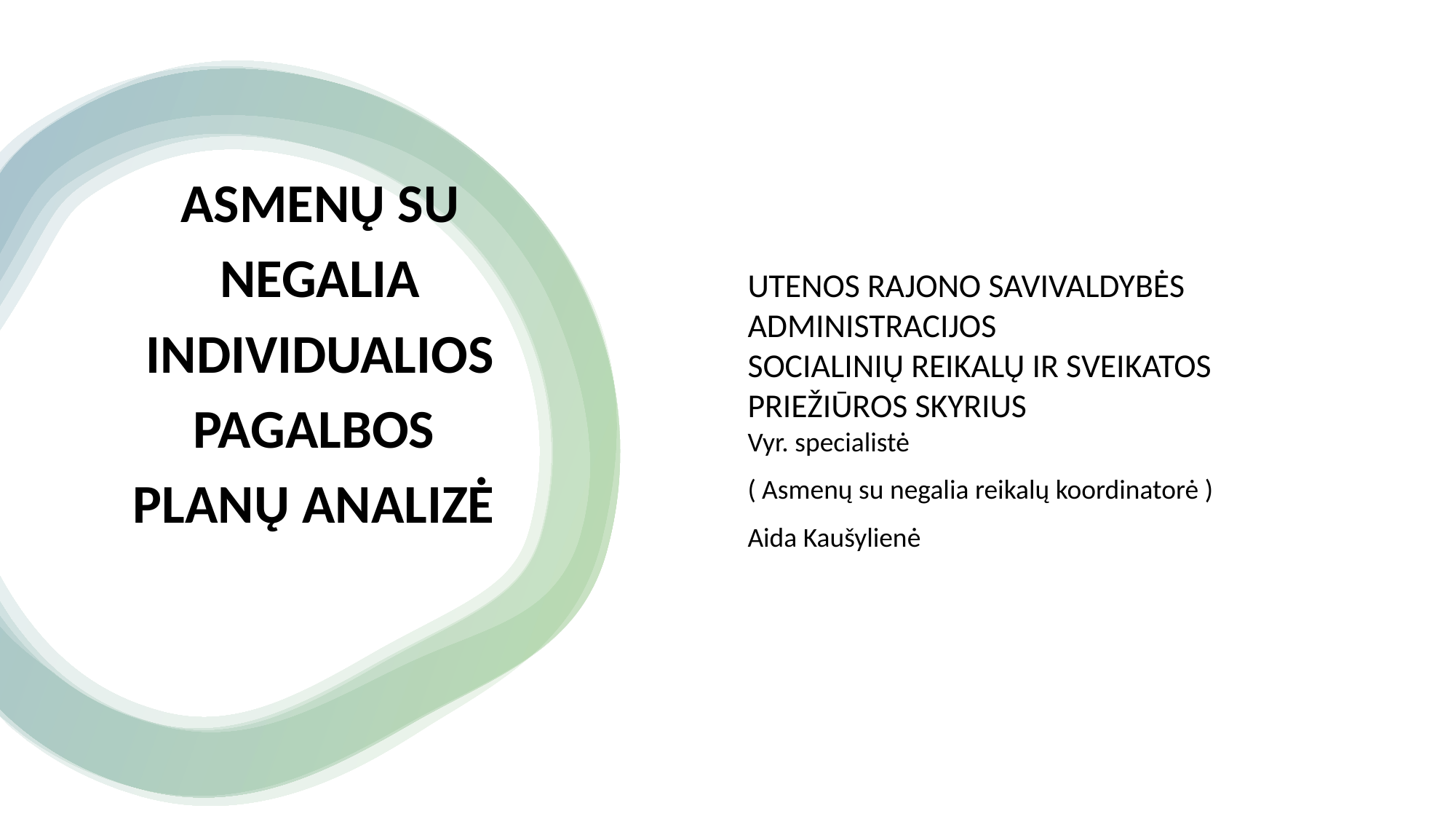

UTENOS RAJONO SAVIVALDYBĖS ADMINISTRACIJOS
SOCIALINIŲ REIKALŲ IR SVEIKATOS PRIEŽIŪROS SKYRIUS
Vyr. specialistė
( Asmenų su negalia reikalų koordinatorė )
Aida Kaušylienė
# ASMENŲ SU NEGALIA INDIVIDUALIOS PAGALBOS  PLANŲ ANALIZĖ